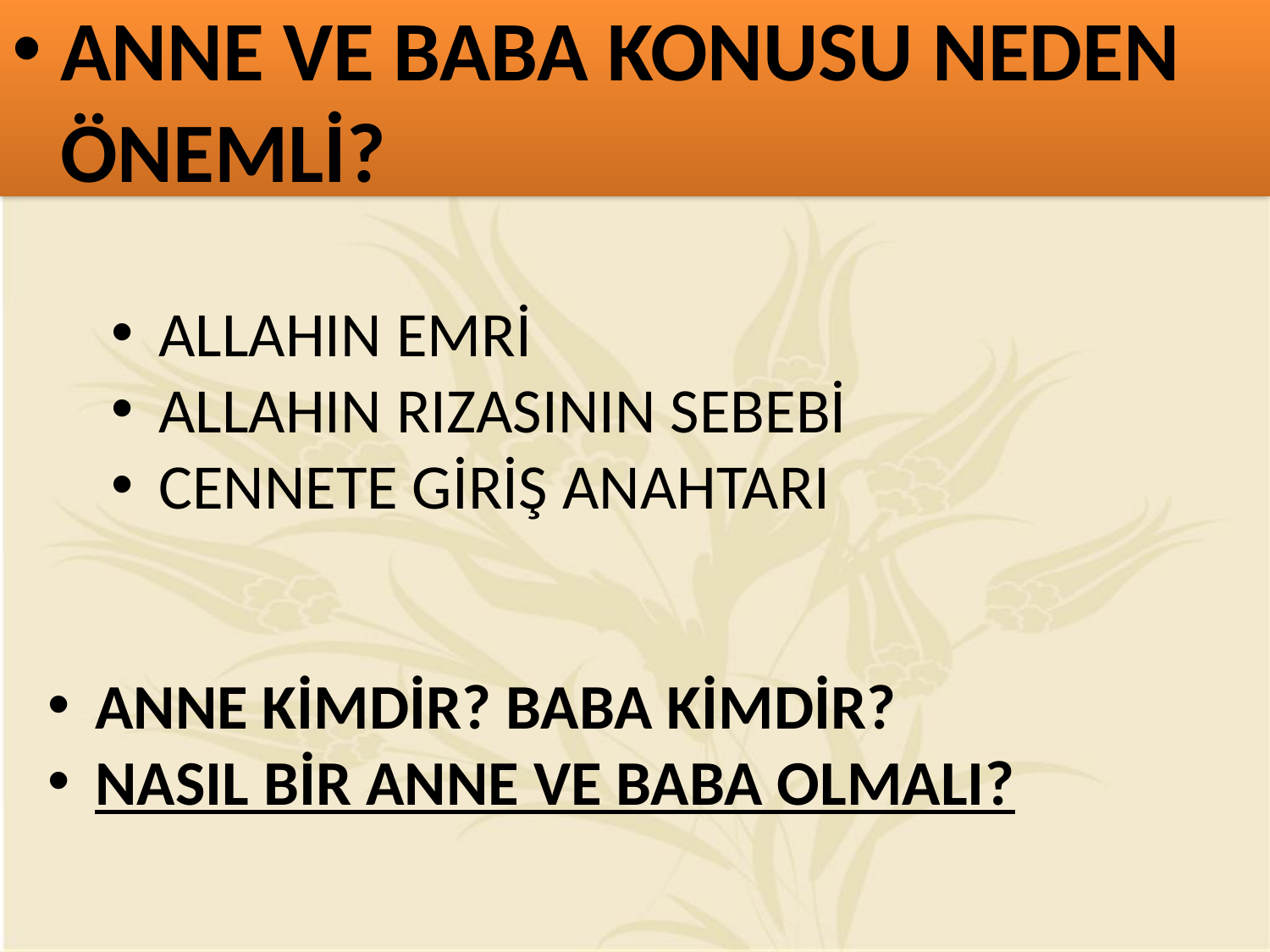

ANNE VE BABA KONUSU NEDEN ÖNEMLİ?
ALLAHIN EMRİ
ALLAHIN RIZASININ SEBEBİ
CENNETE GİRİŞ ANAHTARI

ANNE KİMDİR? BABA KİMDİR?
NASIL BİR ANNE VE BABA OLMALI?